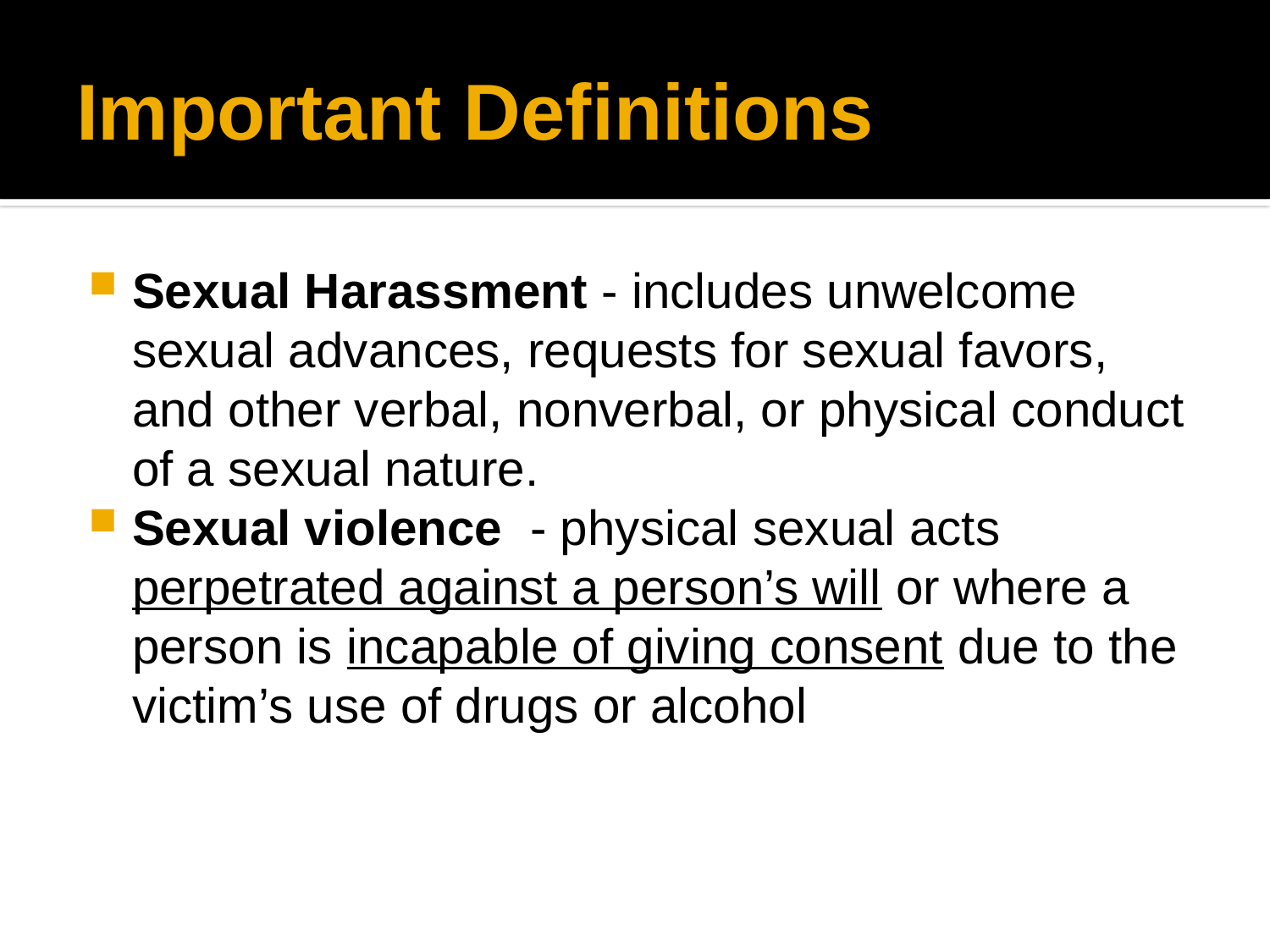

# Important Definitions
Sexual Harassment - includes unwelcome sexual advances, requests for sexual favors, and other verbal, nonverbal, or physical conduct of a sexual nature.
Sexual violence  - physical sexual acts perpetrated against a person’s will or where a person is incapable of giving consent due to the victim’s use of drugs or alcohol